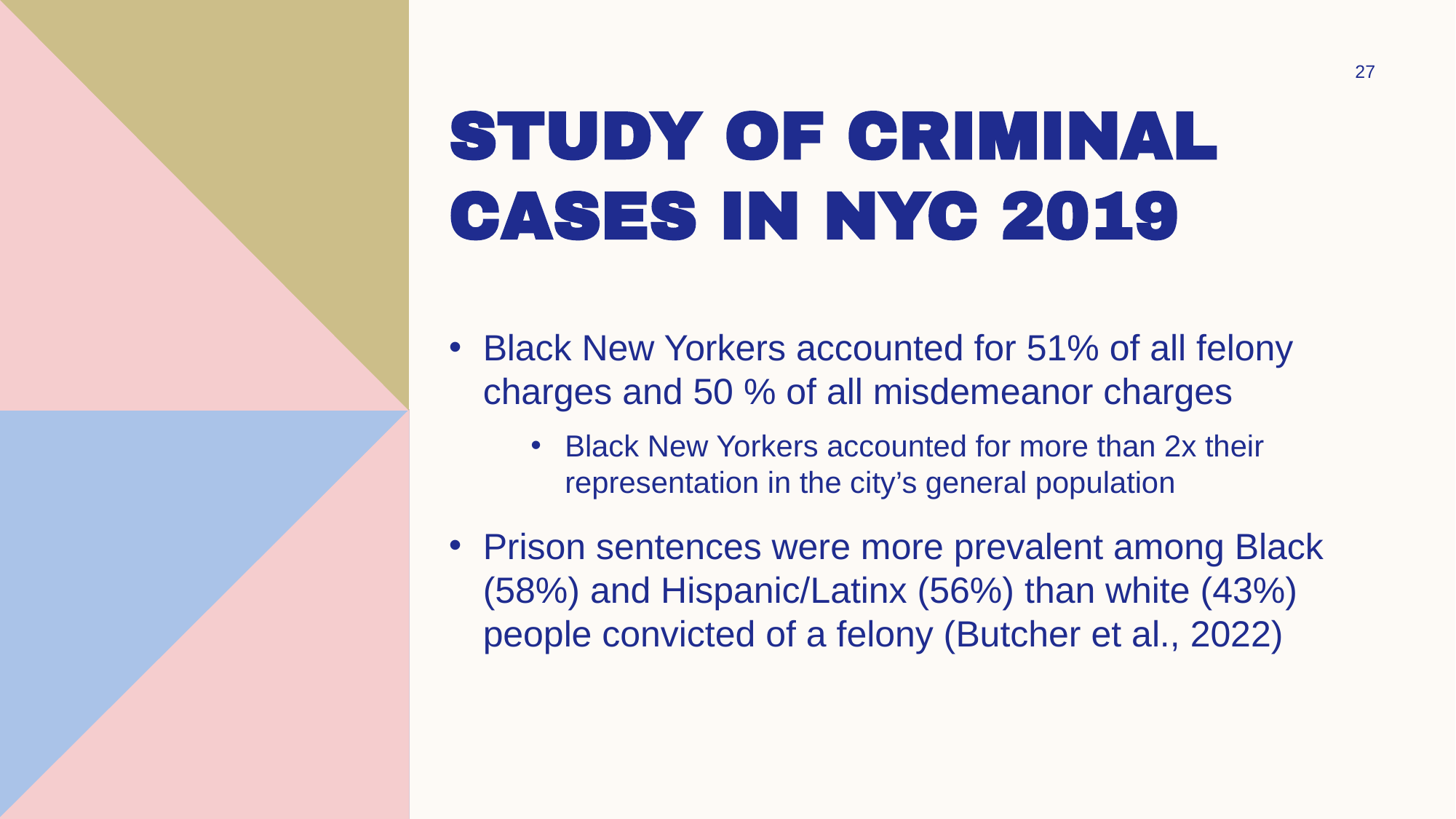

27
# Study of criminal cases in NYC 2019
Black New Yorkers accounted for 51% of all felony charges and 50 % of all misdemeanor charges
Black New Yorkers accounted for more than 2x their representation in the city’s general population
Prison sentences were more prevalent among Black (58%) and Hispanic/Latinx (56%) than white (43%) people convicted of a felony (Butcher et al., 2022)